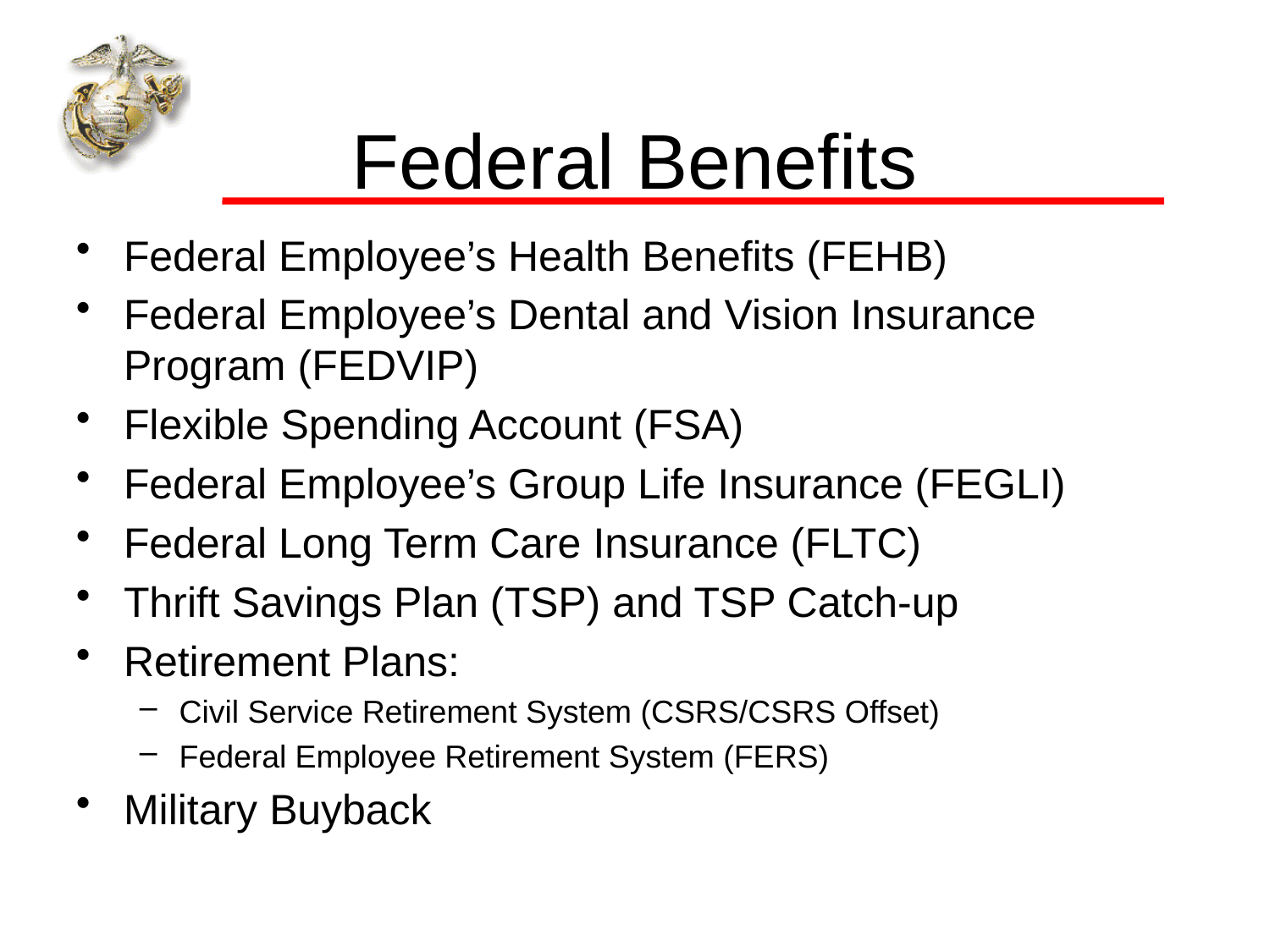

# Federal Benefits
Federal Employee’s Health Benefits (FEHB)
Federal Employee’s Dental and Vision Insurance Program (FEDVIP)
Flexible Spending Account (FSA)
Federal Employee’s Group Life Insurance (FEGLI)
Federal Long Term Care Insurance (FLTC)
Thrift Savings Plan (TSP) and TSP Catch-up
Retirement Plans:
Civil Service Retirement System (CSRS/CSRS Offset)
Federal Employee Retirement System (FERS)
Military Buyback